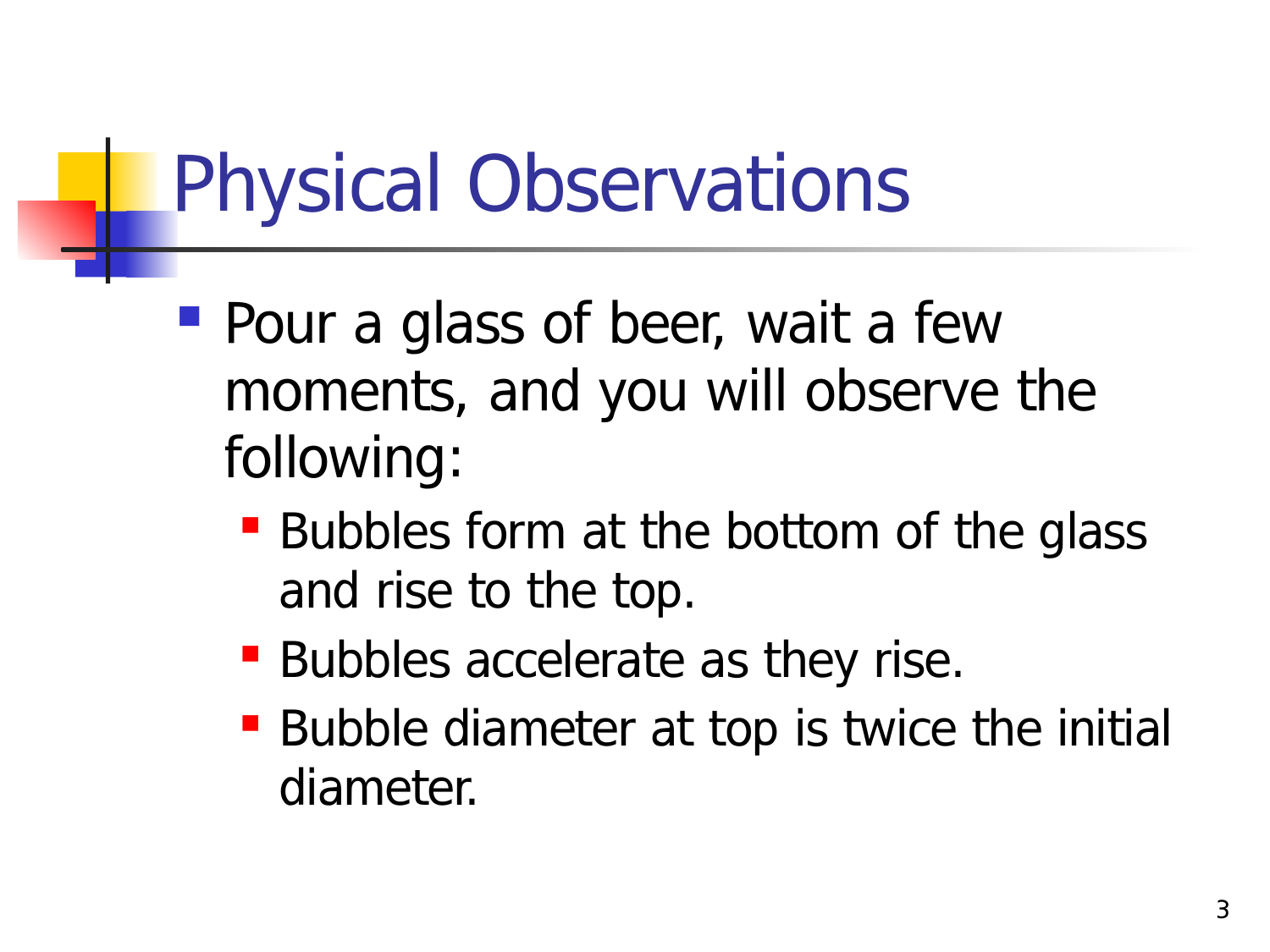

# Physical Observations
Pour a glass of beer, wait a few moments, and you will observe the following:
Bubbles form at the bottom of the glass and rise to the top.
Bubbles accelerate as they rise.
Bubble diameter at top is twice the initial diameter.
3